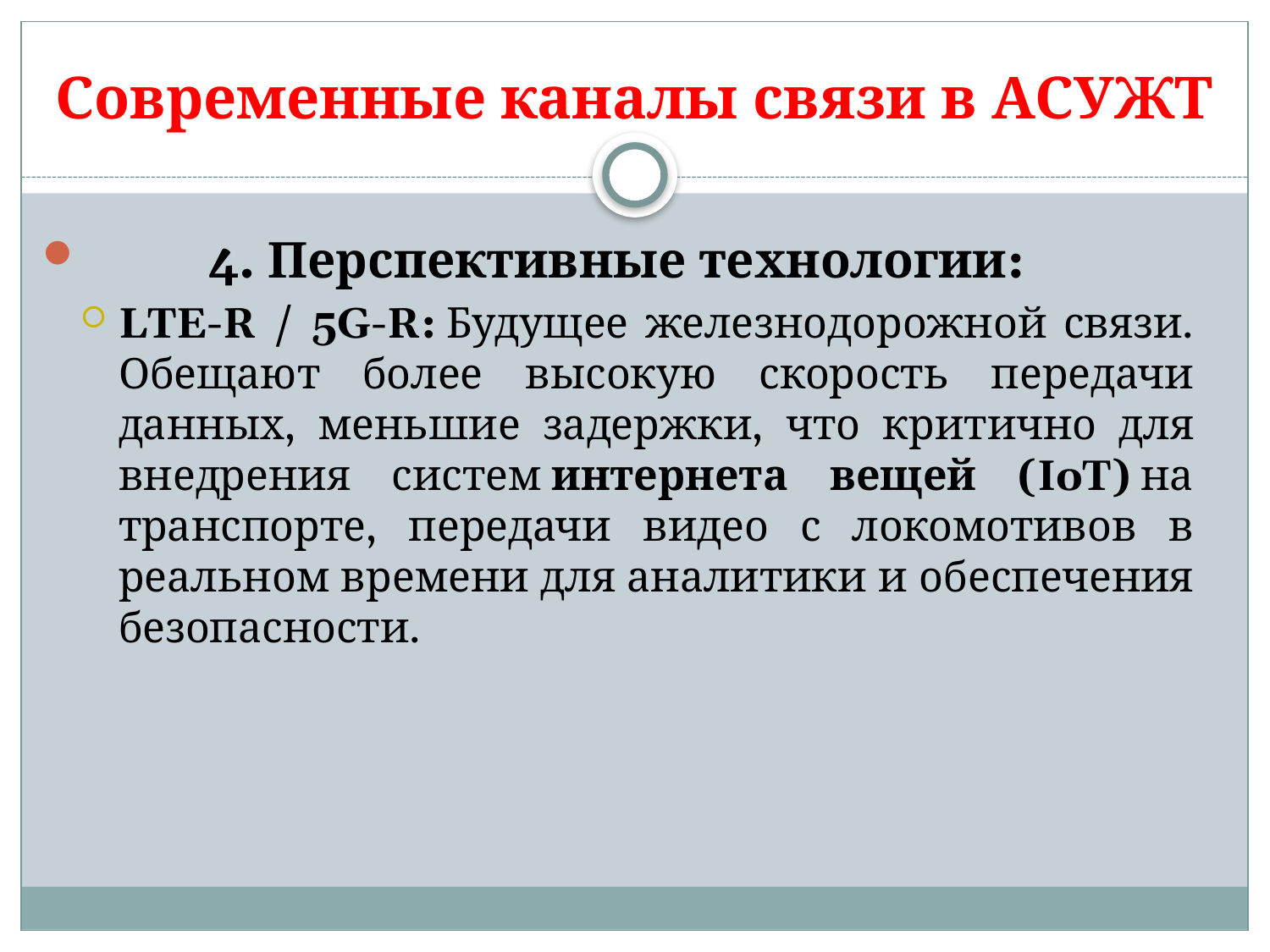

# Современные каналы связи в АСУЖТ
	4. Перспективные технологии:
LTE-R / 5G-R: Будущее железнодорожной связи. Обещают более высокую скорость передачи данных, меньшие задержки, что критично для внедрения систем интернета вещей (IoT) на транспорте, передачи видео с локомотивов в реальном времени для аналитики и обеспечения безопасности.